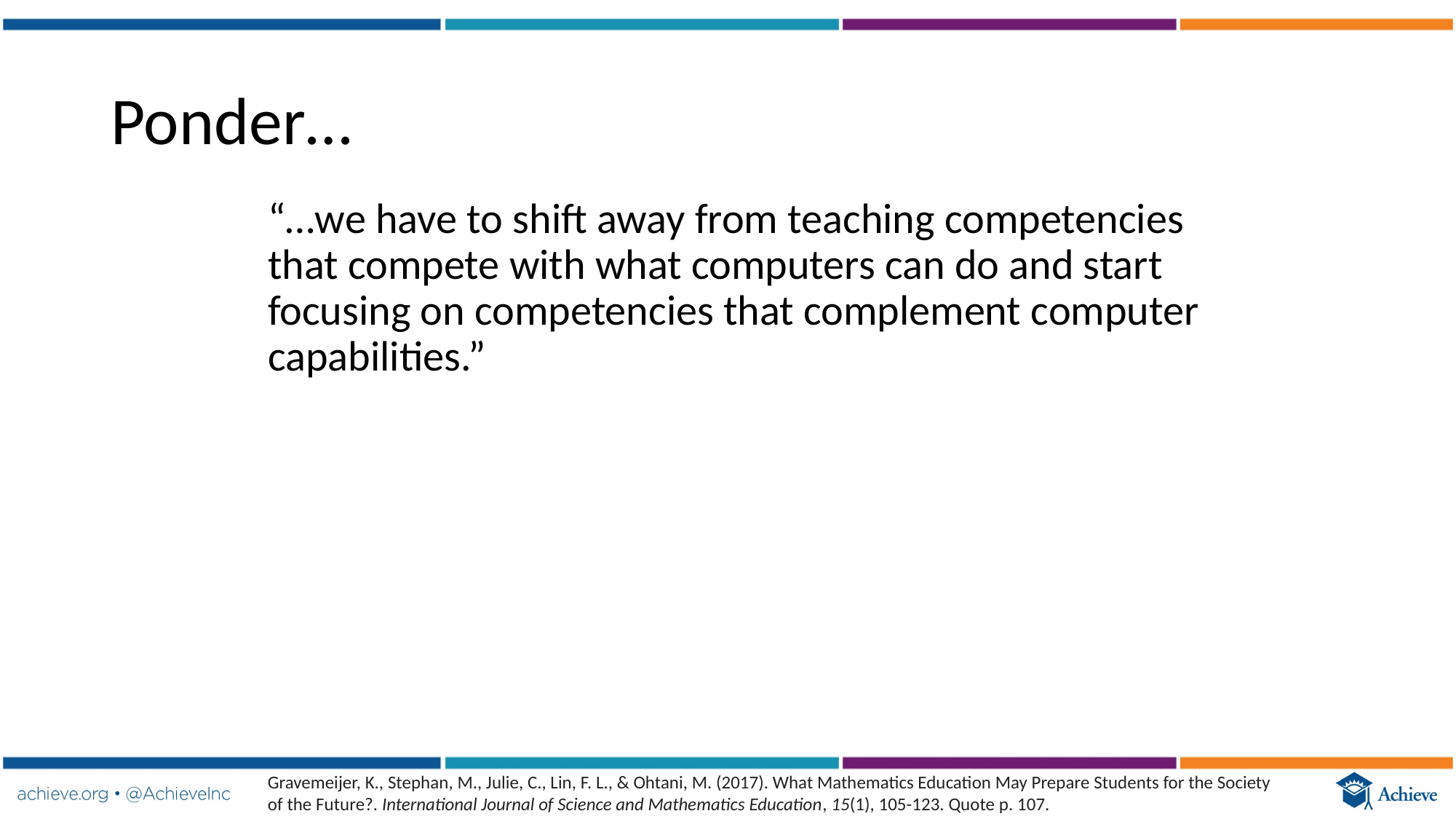

# Ponder…
“…we have to shift away from teaching competencies that compete with what computers can do and start focusing on competencies that complement computer capabilities.”
Gravemeijer, K., Stephan, M., Julie, C., Lin, F. L., & Ohtani, M. (2017). What Mathematics Education May Prepare Students for the Society of the Future?. International Journal of Science and Mathematics Education, 15(1), 105-123. Quote p. 107.